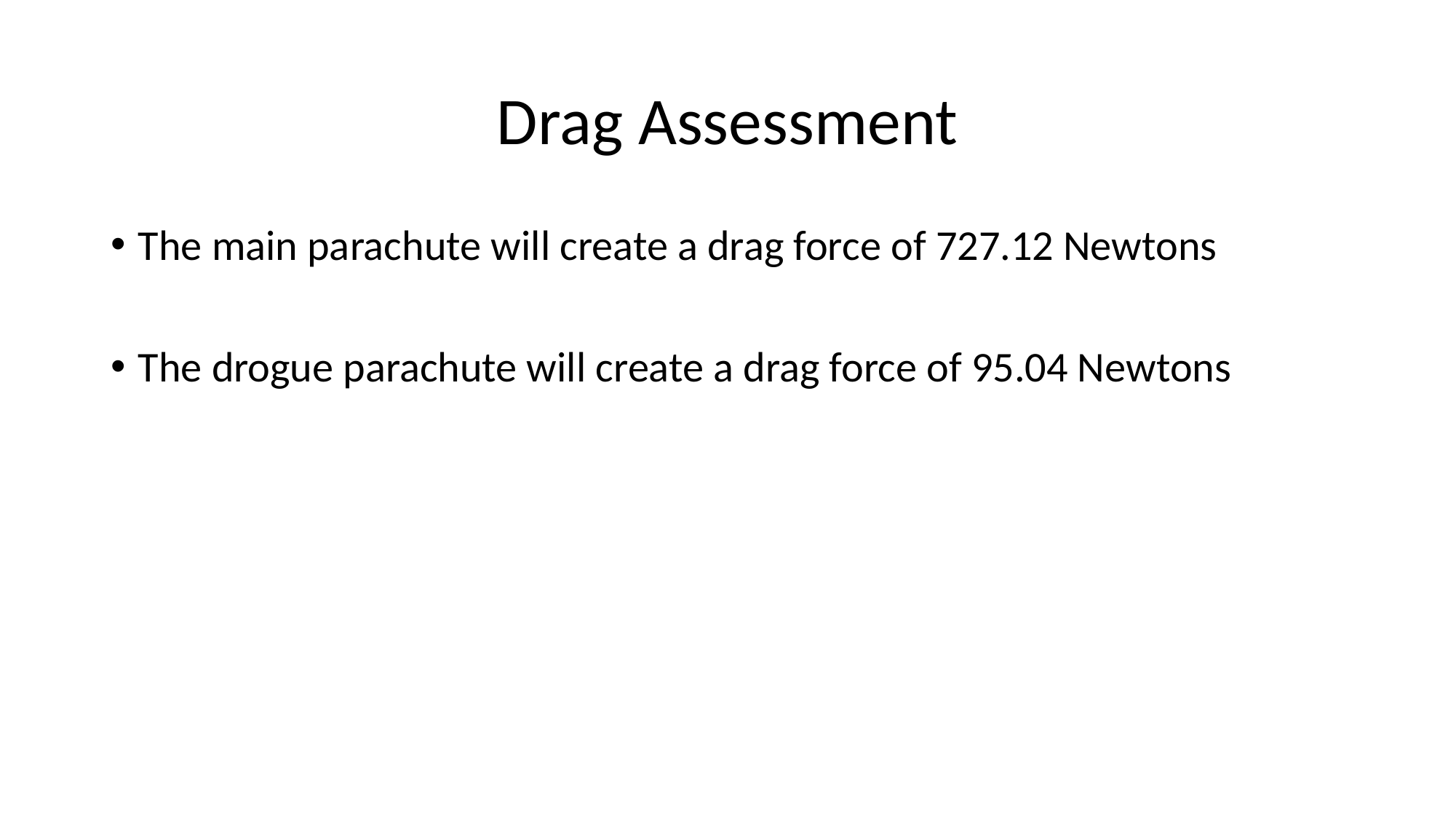

# Drag Assessment
The main parachute will create a drag force of 727.12 Newtons

The drogue parachute will create a drag force of 95.04 Newtons